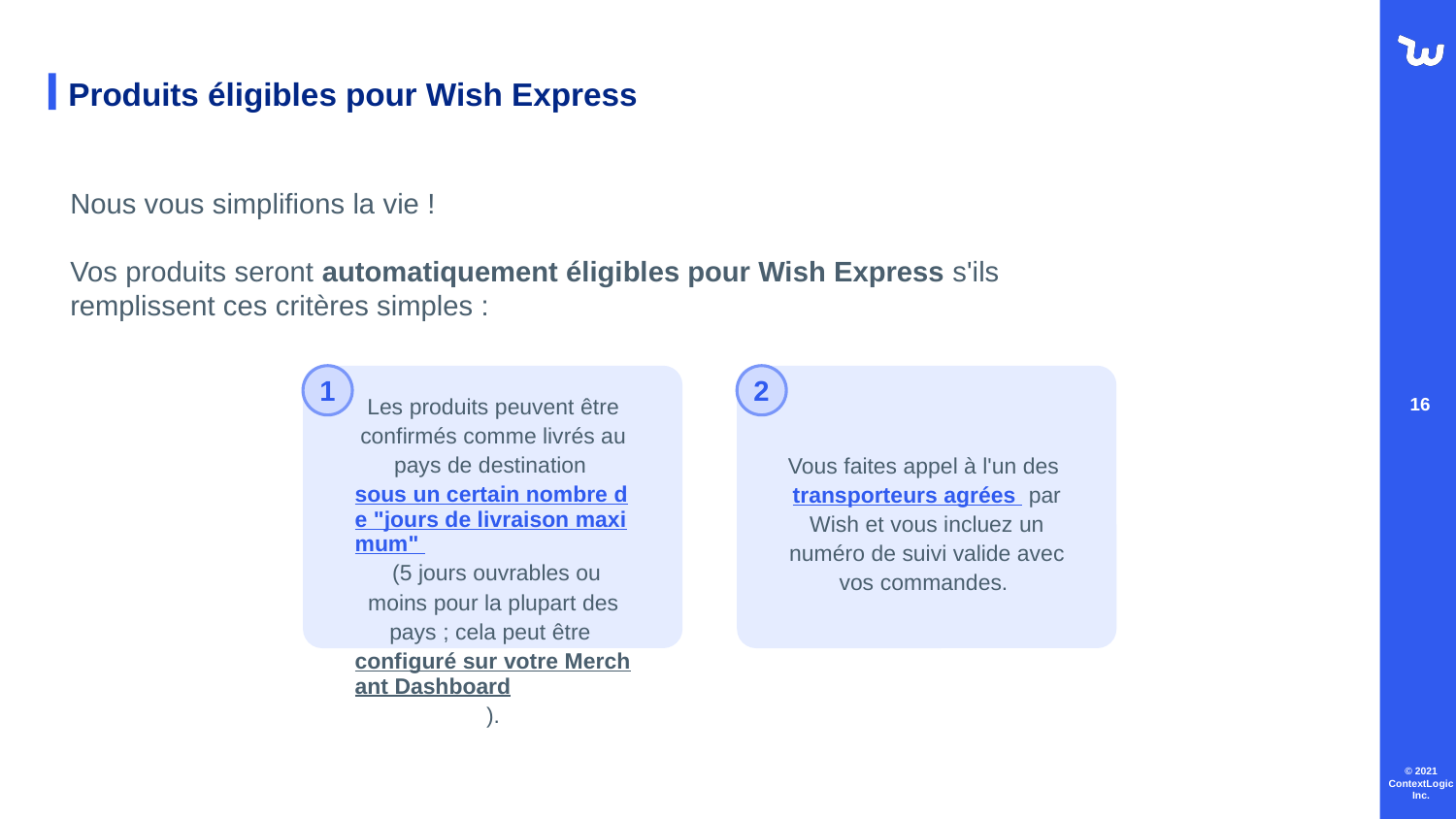

# Produits éligibles pour Wish Express
Nous vous simplifions la vie !

Vos produits seront automatiquement éligibles pour Wish Express s'ils remplissent ces critères simples :

1
2

Les produits peuvent être confirmés comme livrés au pays de destination sous un certain nombre de "jours de livraison maximum"  (5 jours ouvrables ou moins pour la plupart des pays ; cela peut être configuré sur votre Merchant Dashboard).
Vous faites appel à l'un des transporteurs agrées  par Wish et vous incluez un numéro de suivi valide avec vos commandes.